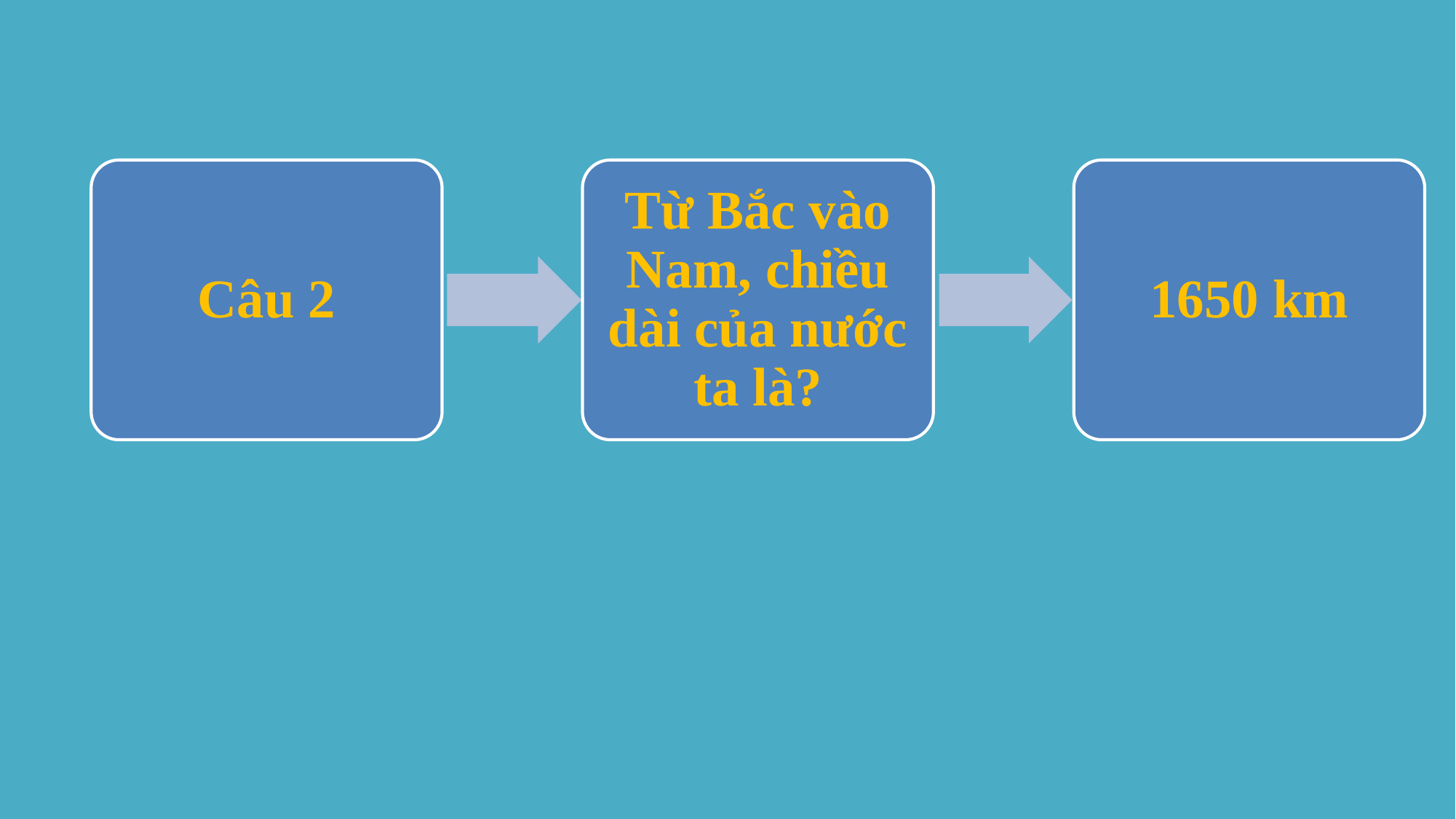

Câu 2
Từ Bắc vào Nam, chiều dài của nước ta là?
1650 km